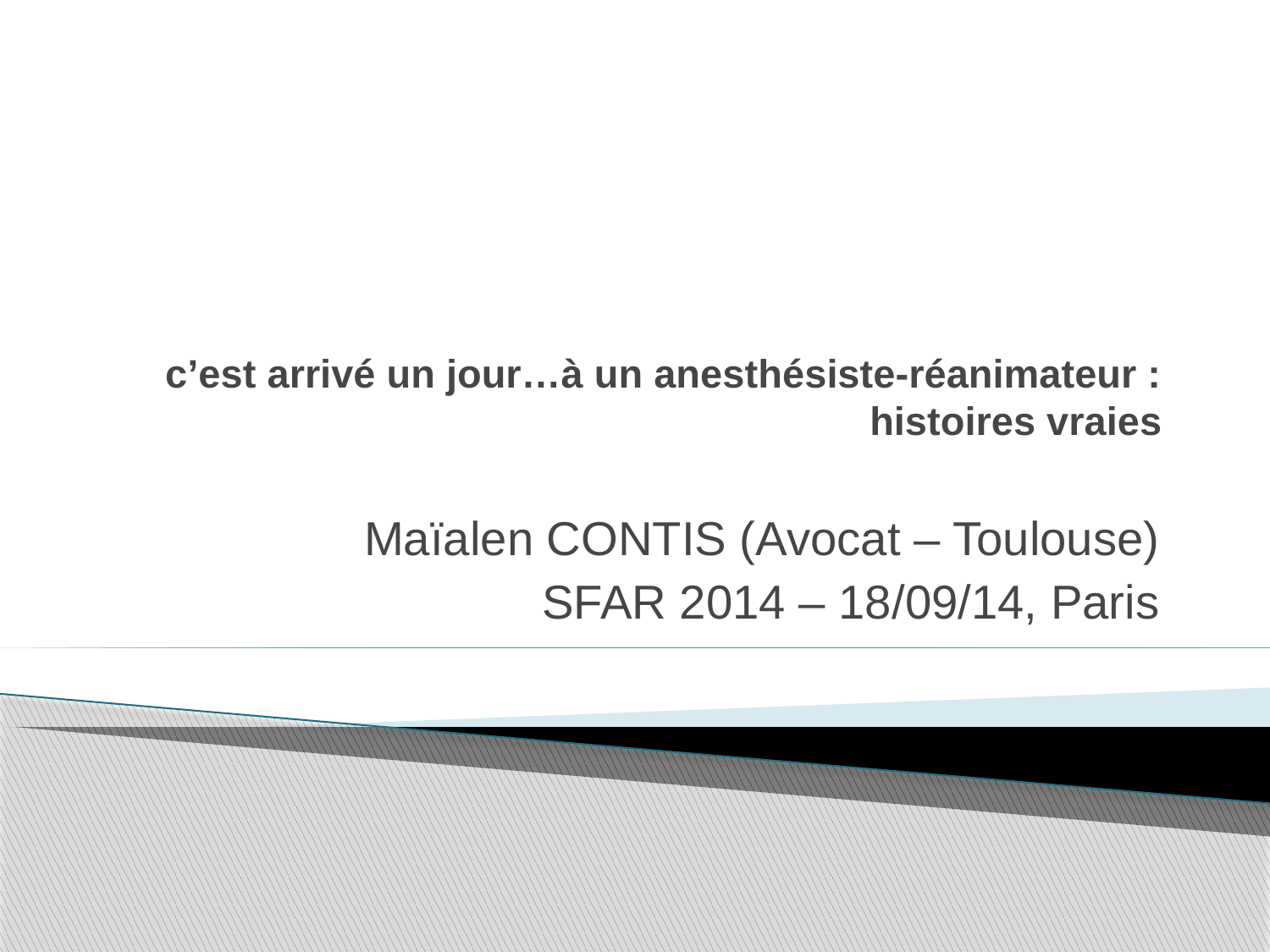

# c’est arrivé un jour…à un anesthésiste-réanimateur : histoires vraies
Maïalen CONTIS (Avocat – Toulouse)
SFAR 2014 – 18/09/14, Paris